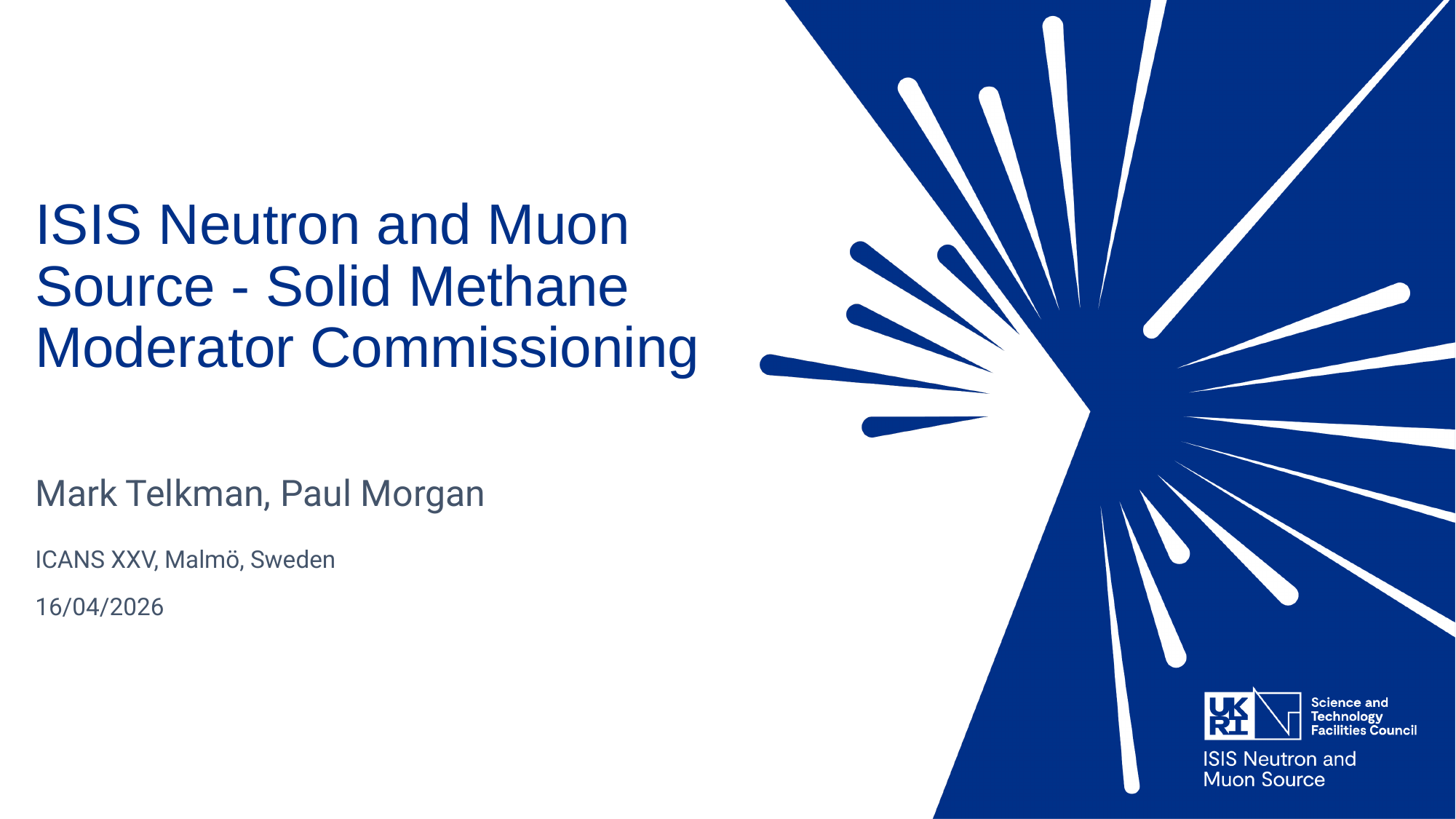

# ISIS Neutron and Muon Source - Solid Methane Moderator Commissioning
Mark Telkman, Paul Morgan
ICANS XXV, Malmö, Sweden
16/04/2026